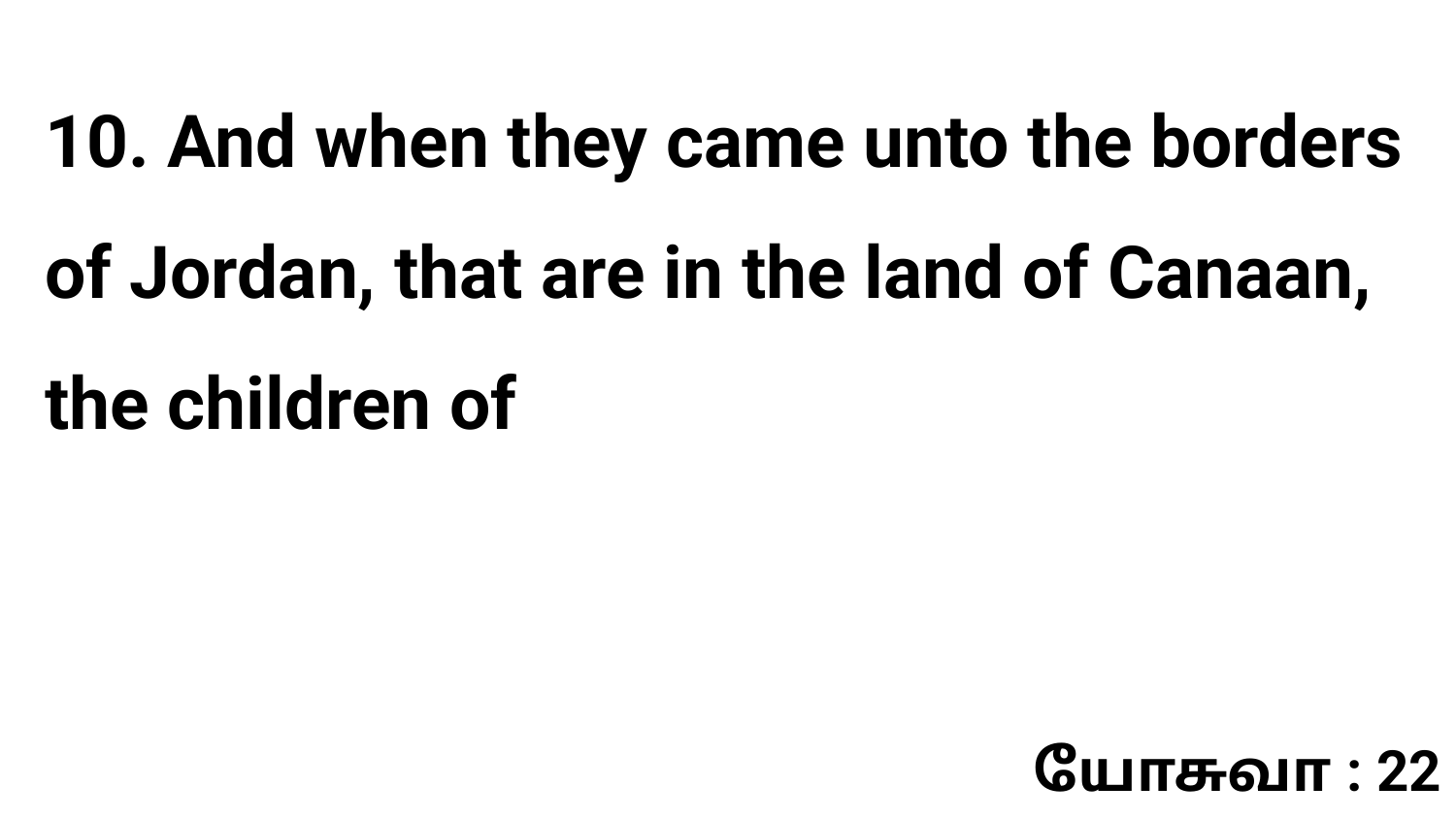

10. And when they came unto the borders of Jordan, that are in the land of Canaan, the children of
யோசுவா : 22